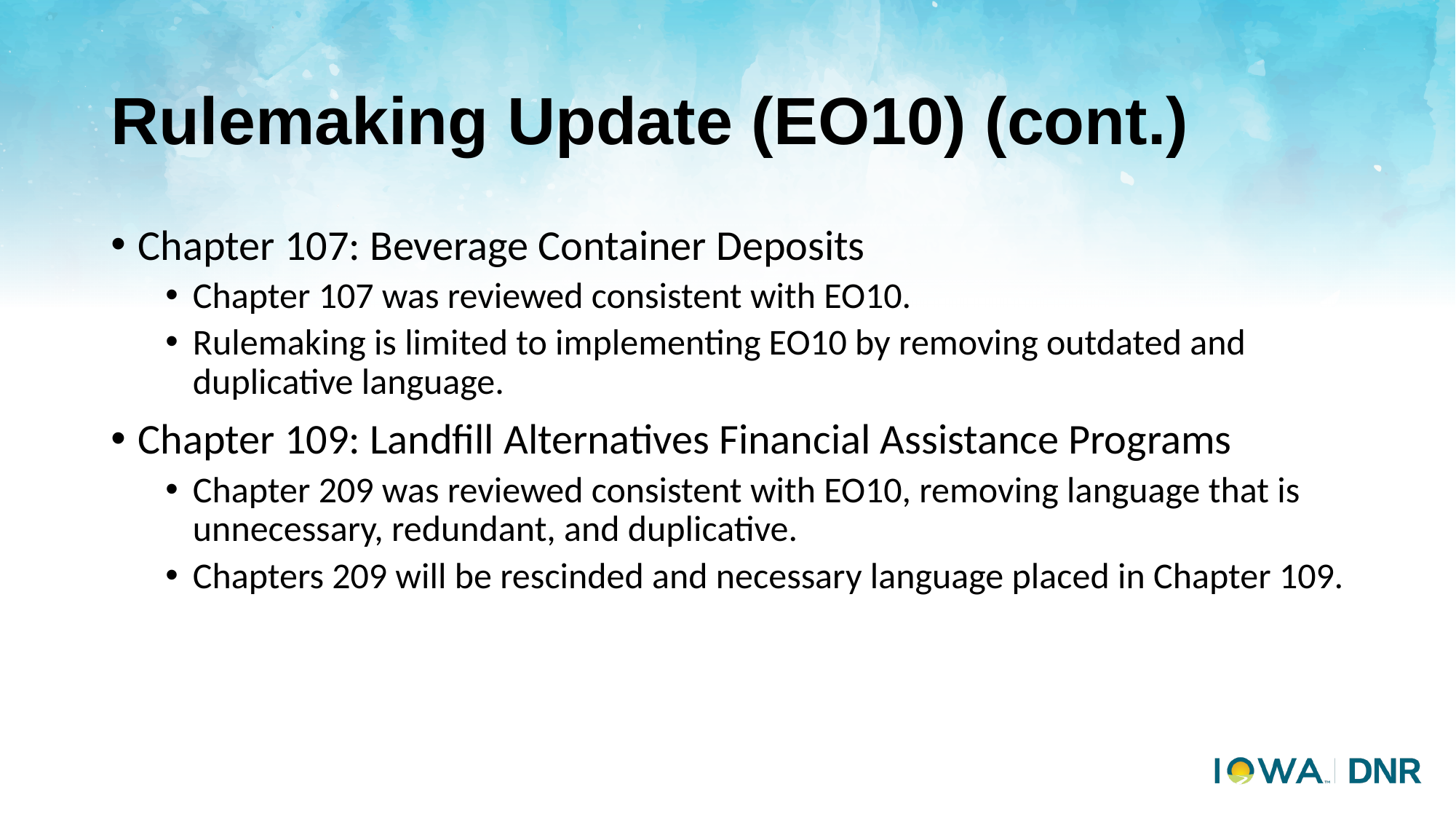

# Rulemaking Update (EO10) (cont.)
Chapter 107: Beverage Container Deposits
Chapter 107 was reviewed consistent with EO10.
Rulemaking is limited to implementing EO10 by removing outdated and duplicative language.
Chapter 109: Landfill Alternatives Financial Assistance Programs
Chapter 209 was reviewed consistent with EO10, removing language that is unnecessary, redundant, and duplicative.
Chapters 209 will be rescinded and necessary language placed in Chapter 109.